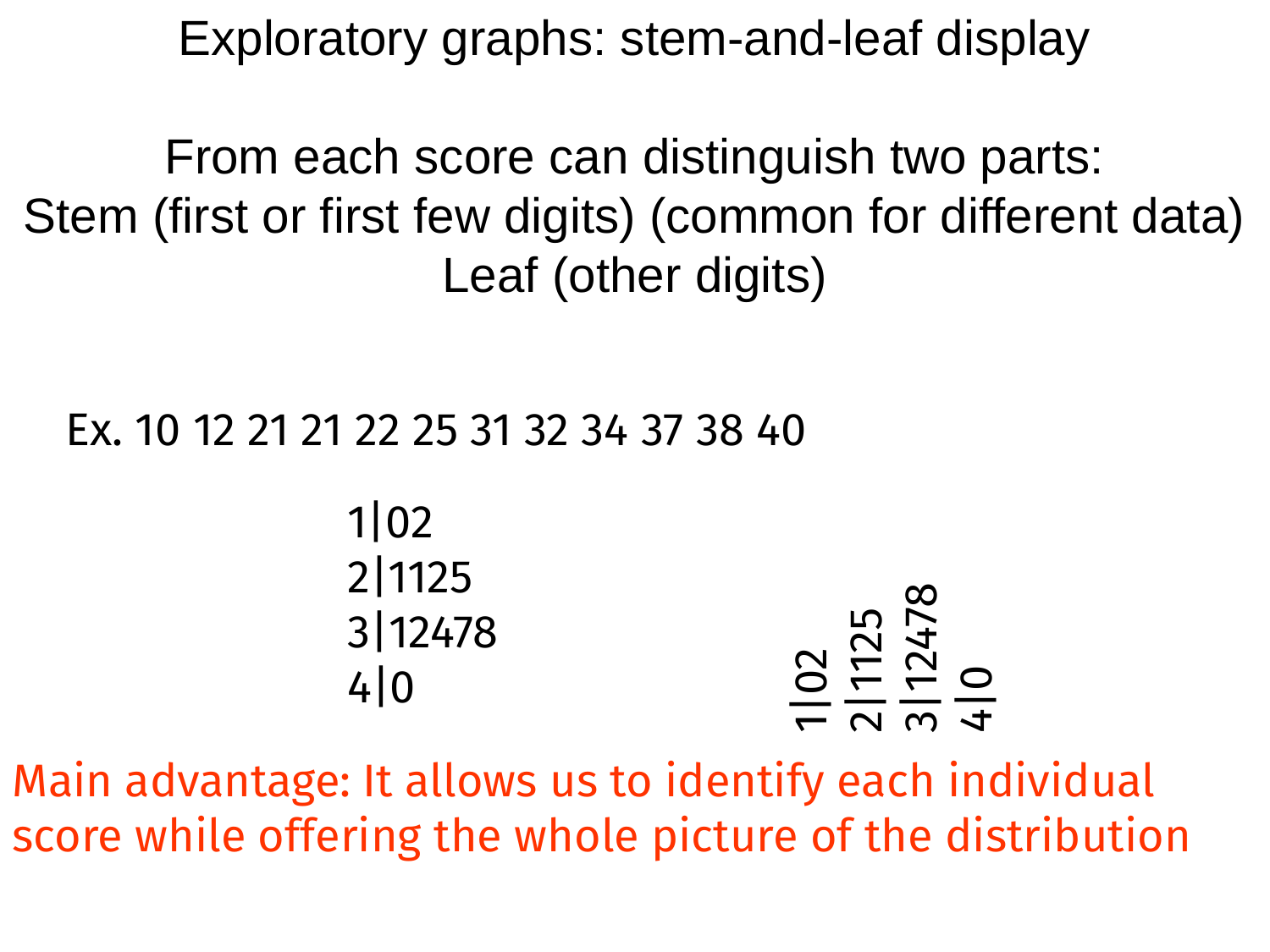

Exploratory graphs: stem-and-leaf display

From each score can distinguish two parts:
Stem (first or first few digits) (common for different data)
Leaf (other digits)
Ex. 10 12 21 21 22 25 31 32 34 37 38 40
1|02
2|1125
3|12478
4|0
1|02
2|1125
3|12478
4|0
Main advantage: It allows us to identify each individual score while offering the whole picture of the distribution